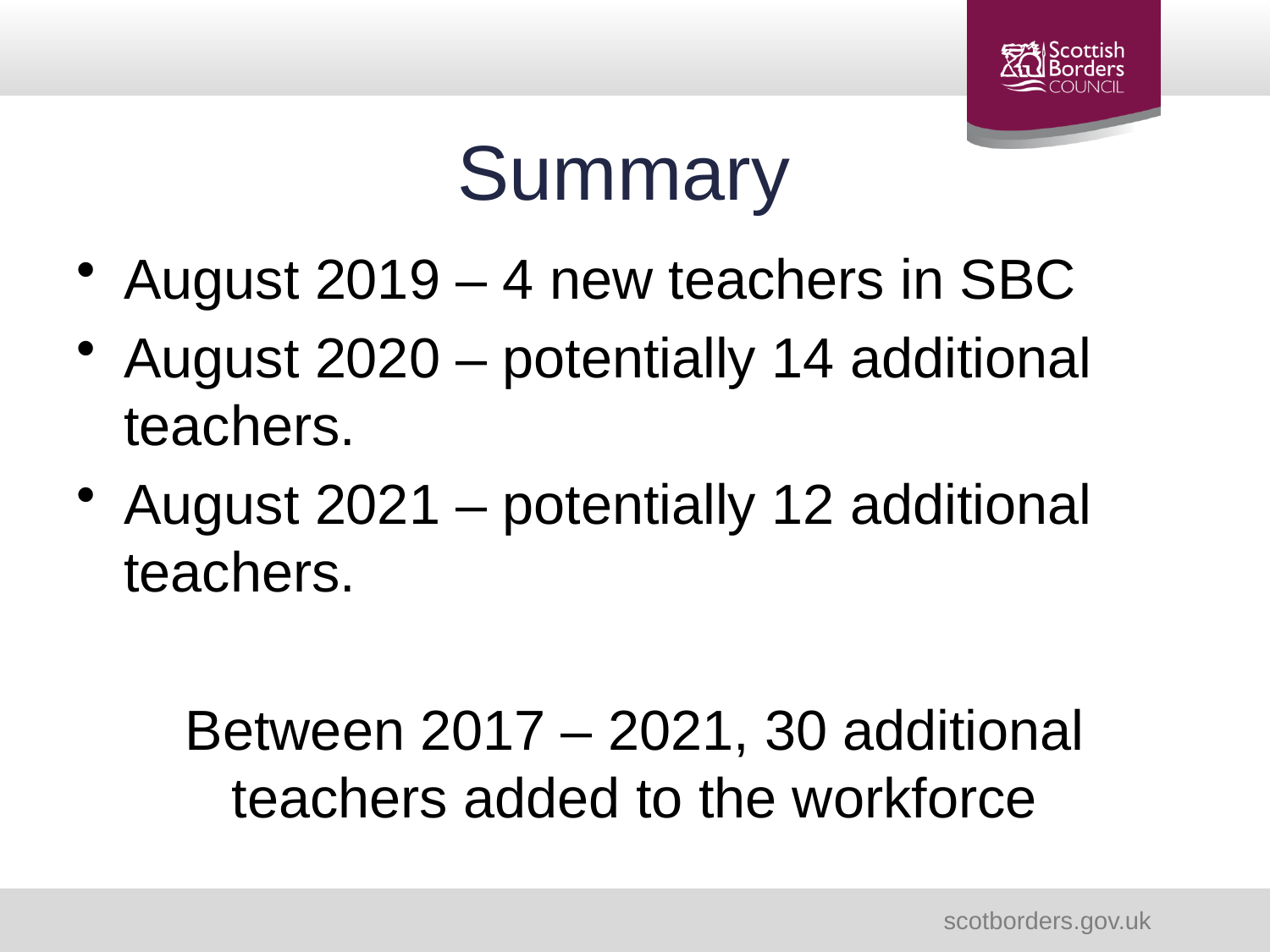

# Summary
August 2019 – 4 new teachers in SBC
August 2020 – potentially 14 additional teachers.
August 2021 – potentially 12 additional teachers.

Between 2017 – 2021, 30 additional teachers added to the workforce